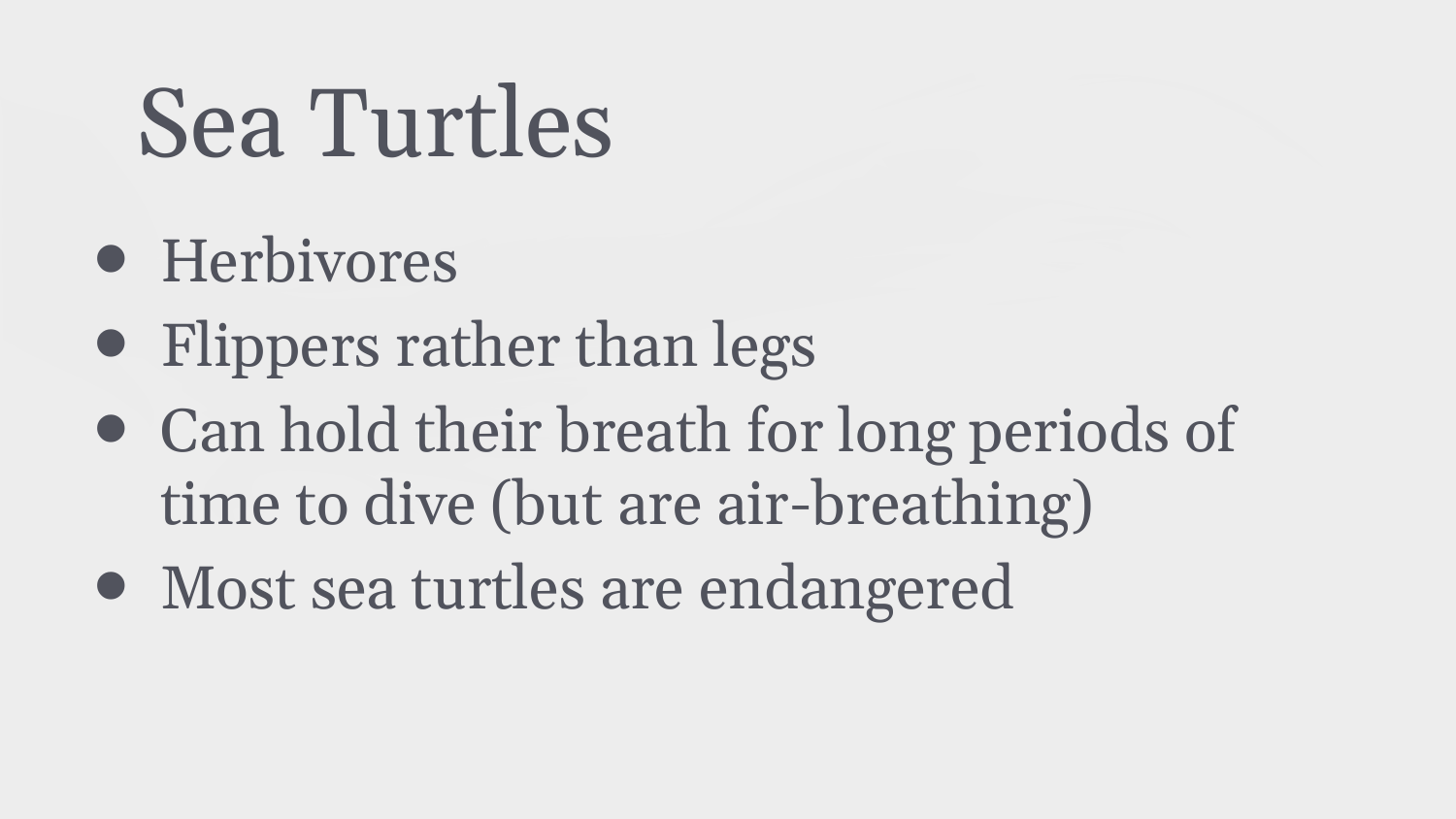

# Sea Turtles
Herbivores
Flippers rather than legs
Can hold their breath for long periods of time to dive (but are air-breathing)
Most sea turtles are endangered